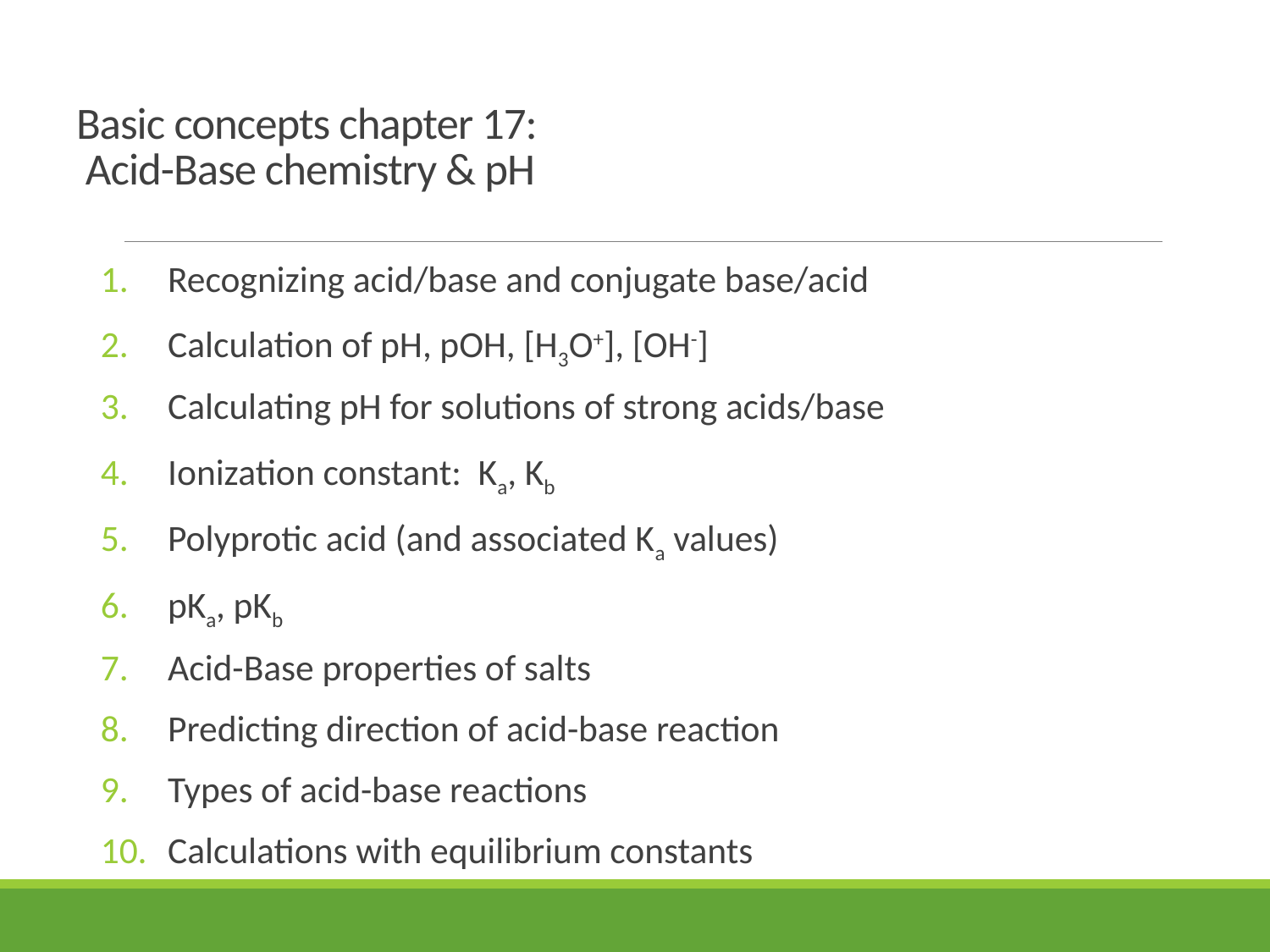

# Basic concepts chapter 17: Acid-Base chemistry & pH
Recognizing acid/base and conjugate base/acid
Calculation of pH, pOH, [H3O+], [OH-]
Calculating pH for solutions of strong acids/base
Ionization constant:  Ka, Kb
Polyprotic acid (and associated Ka values)
pKa, pKb
Acid-Base properties of salts
Predicting direction of acid-base reaction
Types of acid-base reactions
Calculations with equilibrium constants